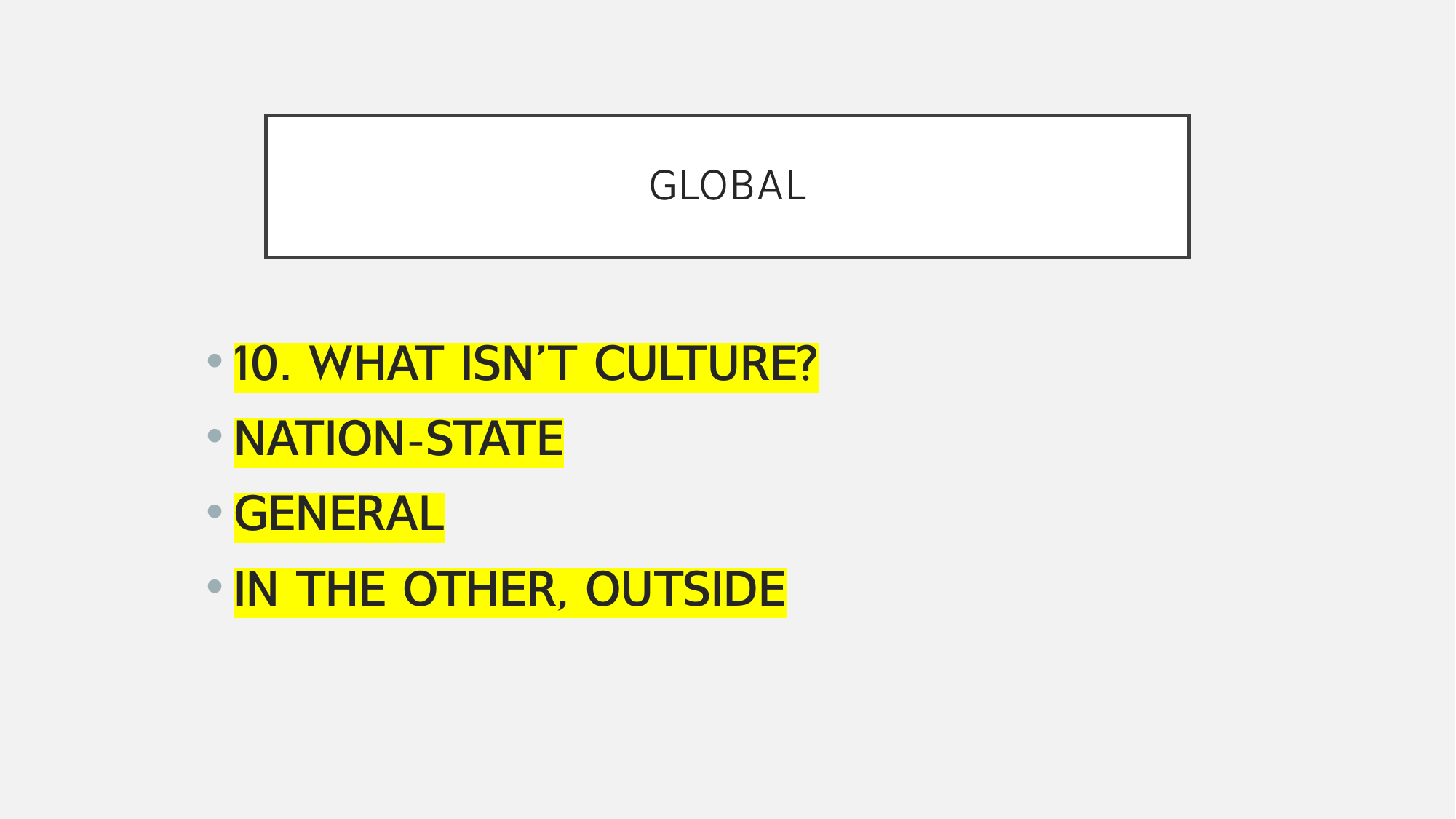

# GLOBAL
10. WHAT ISN’T CULTURE?
NATION-STATE
GENERAL
IN THE OTHER, OUTSIDE